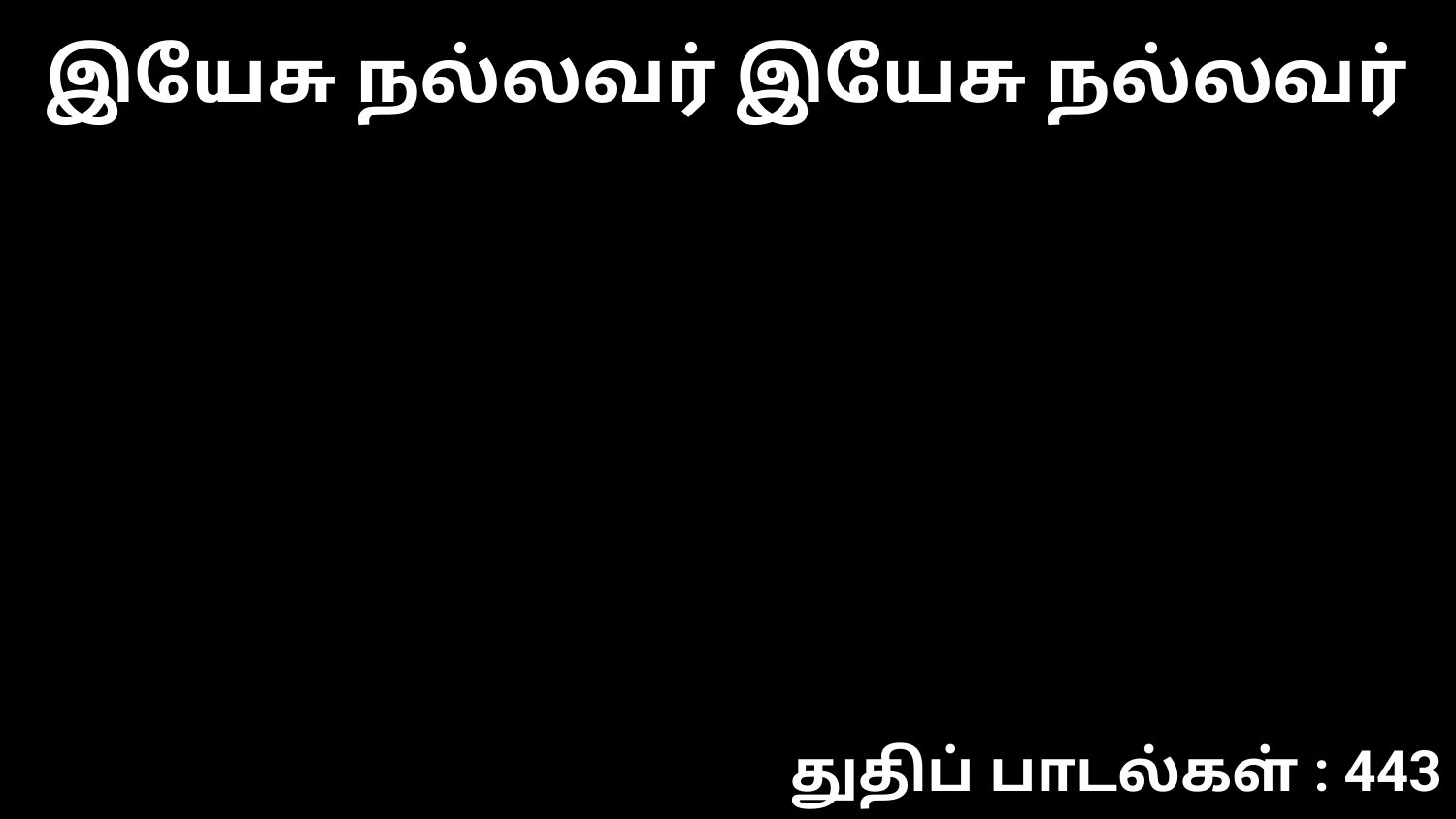

இயேசு நல்லவர் இயேசு நல்லவர்
துதிப் பாடல்கள் : 443